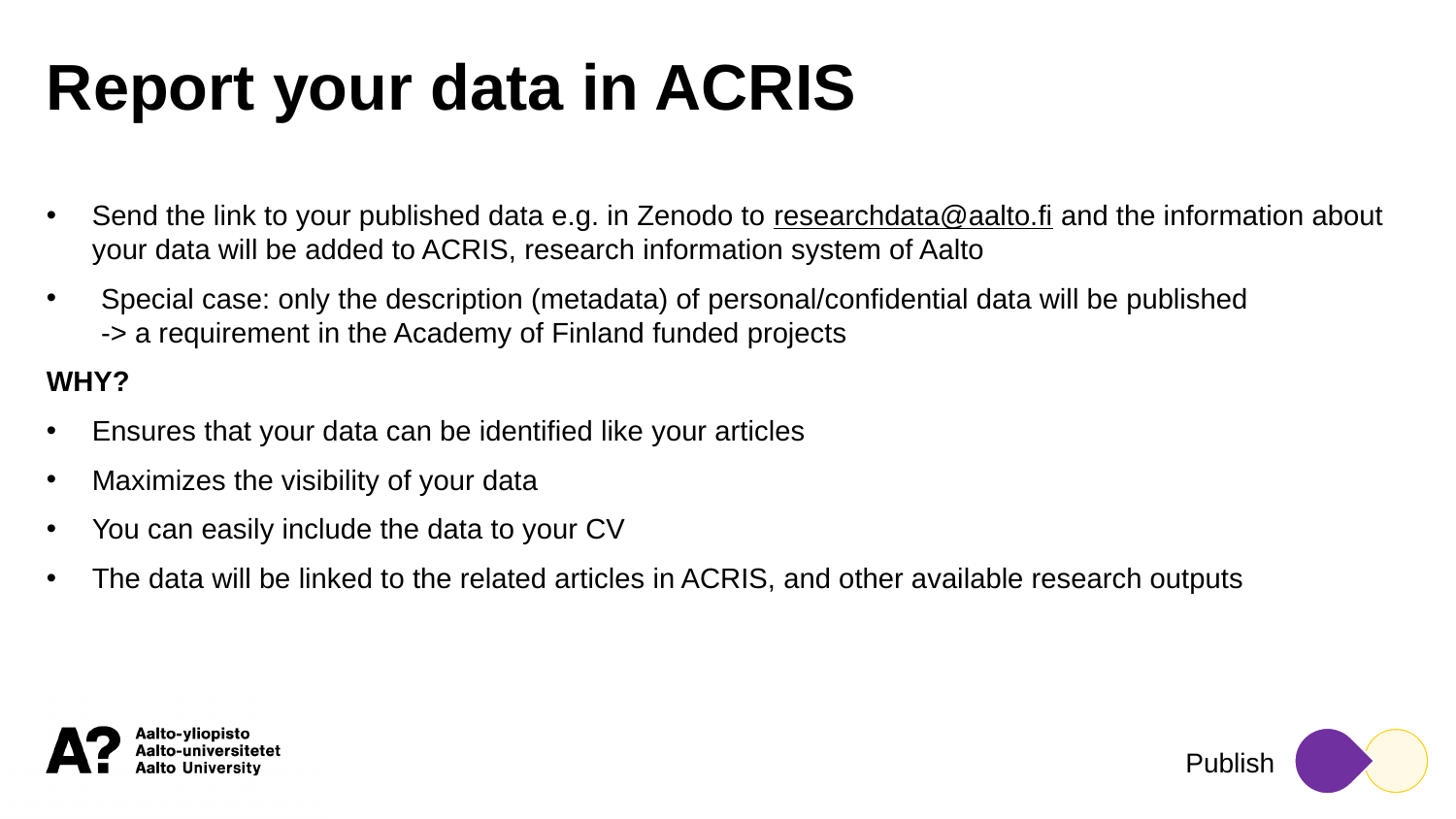

Report your data in ACRIS
Send the link to your published data e.g. in Zenodo to researchdata@aalto.fi and the information about your data will be added to ACRIS, research information system of Aalto
Special case: only the description (metadata) of personal/confidential data will be published
-> a requirement in the Academy of Finland funded projects
WHY?
Ensures that your data can be identified like your articles
Maximizes the visibility of your data
You can easily include the data to your CV
The data will be linked to the related articles in ACRIS, and other available research outputs

Publish